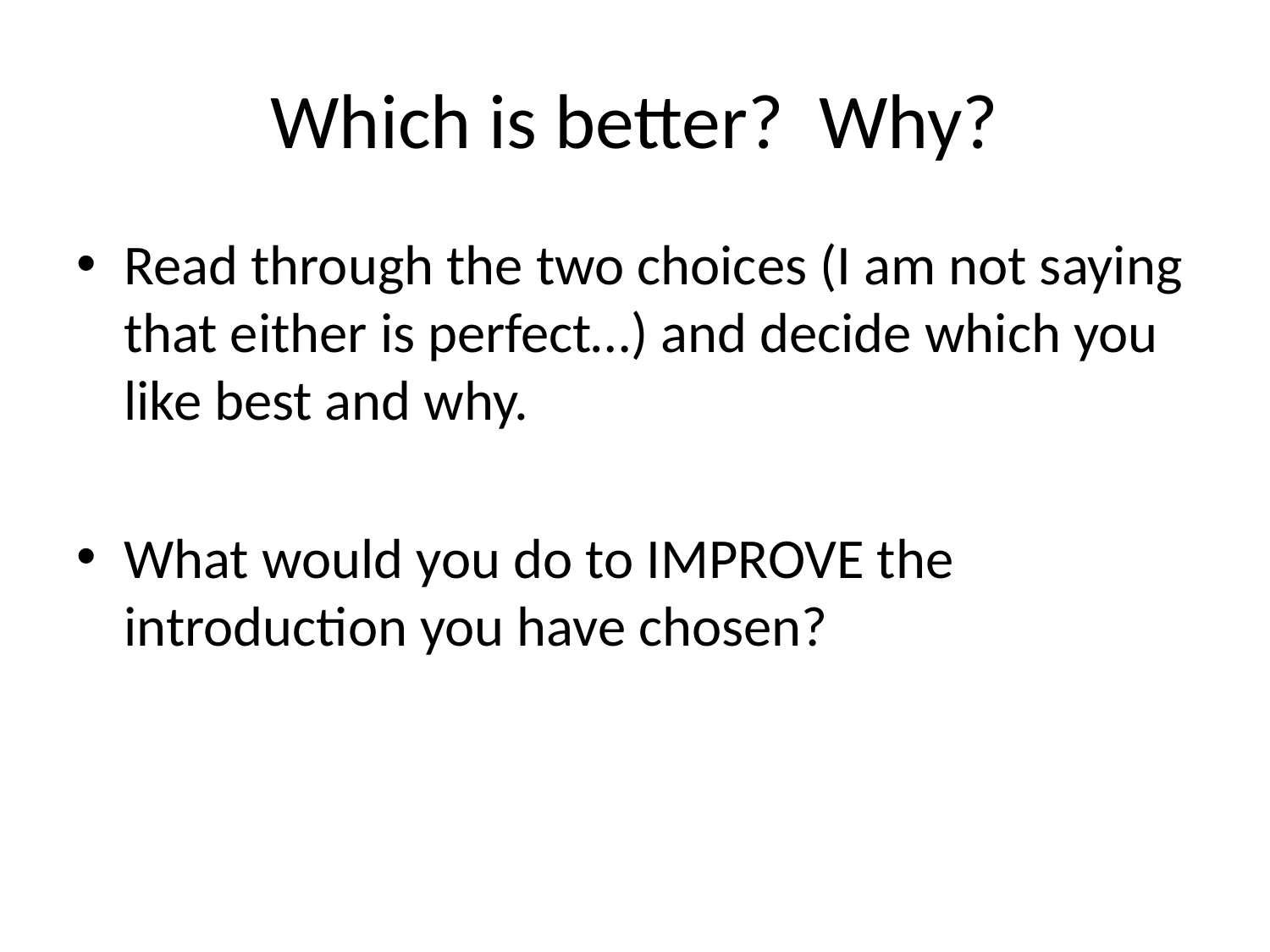

# Which is better?  Why?
Read through the two choices (I am not saying that either is perfect…) and decide which you like best and why.

What would you do to IMPROVE the introduction you have chosen?